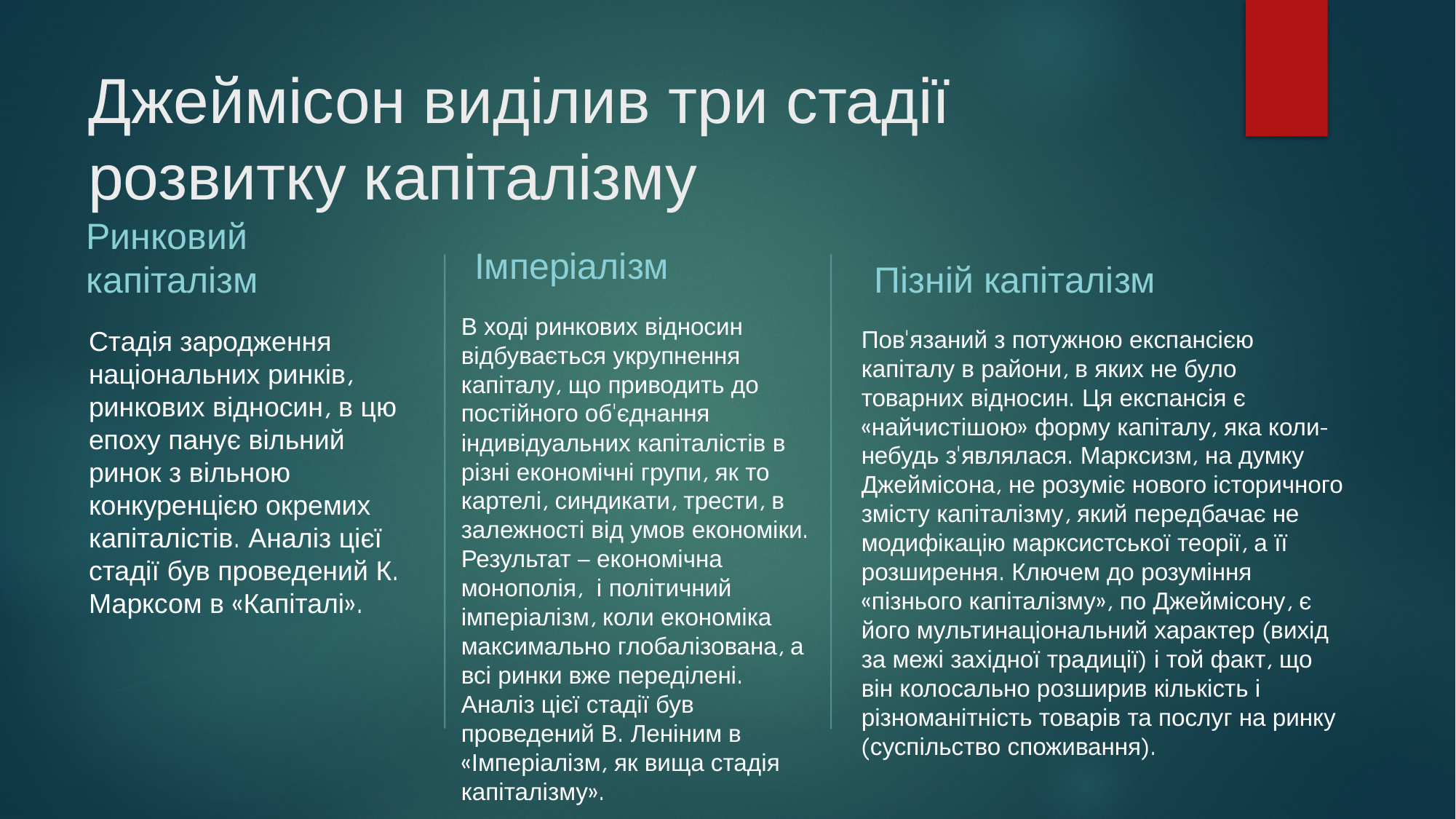

# Джеймісон виділив три стадії розвитку капіталізму
Імперіалізм
Ринковий капіталізм
Пізній капіталізм
В ході ринкових відносин відбувається укрупнення капіталу, що приводить до постійного об'єднання індивідуальних капіталістів в різні економічні групи, як то картелі, синдикати, трести, в залежності від умов економіки. Результат – економічна монополія,  і політичний імперіалізм, коли економіка максимально глобалізована, а всі ринки вже переділені. Аналіз цієї стадії був проведений В. Леніним в «Імперіалізм, як вища стадія капіталізму».
Стадія зародження національних ринків, ринкових відносин, в цю епоху панує вільний ринок з вільною конкуренцією окремих капіталістів. Аналіз цієї стадії був проведений К. Марксом в «Капіталі».
Пов'язаний з потужною експансією капіталу в райони, в яких не було товарних відносин. Ця експансія є «найчистішою» форму капіталу, яка коли-небудь з'являлася. Марксизм, на думку Джеймісона, не розуміє нового історичного змісту капіталізму, який передбачає не модифікацію марксистської теорії, а її розширення. Ключем до розуміння «пізнього капіталізму», по Джеймісону, є його мультинаціональний характер (вихід за межі західної традиції) і той факт, що він колосально розширив кількість і різноманітність товарів та послуг на ринку (суспільство споживання).